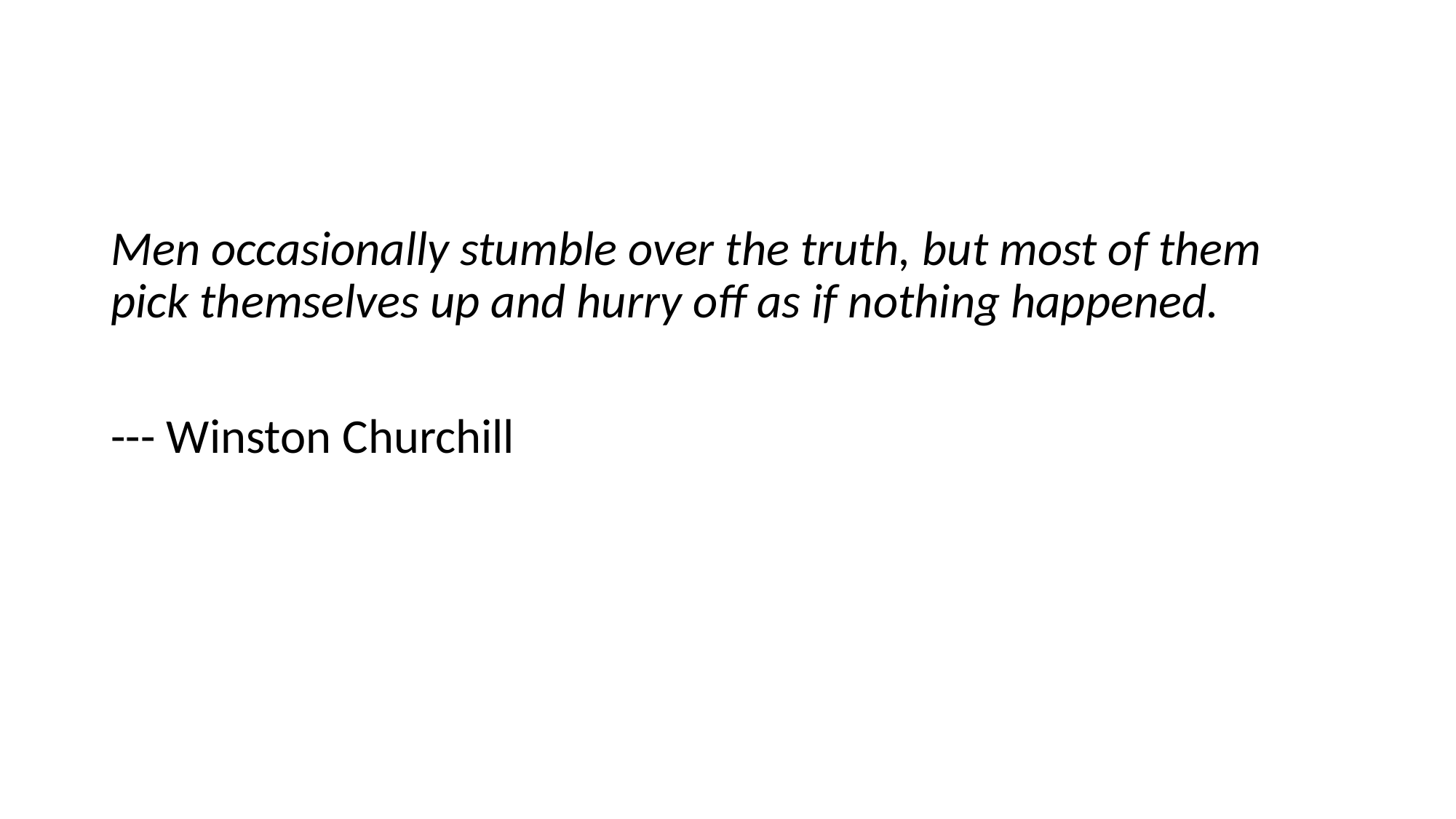

Men occasionally stumble over the truth, but most of them pick themselves up and hurry off as if nothing happened.

--- Winston Churchill